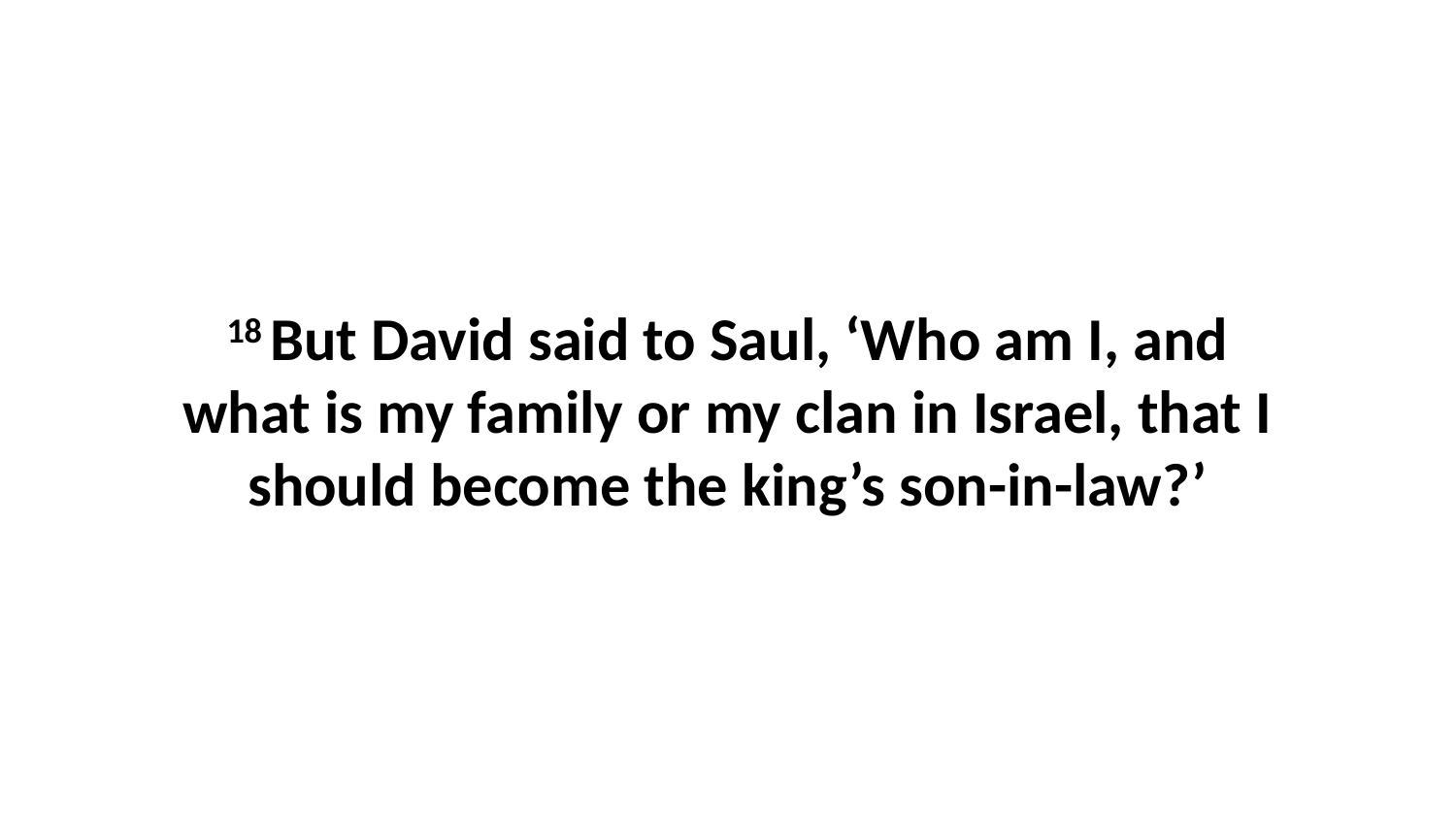

18 But David said to Saul, ‘Who am I, and what is my family or my clan in Israel, that I should become the king’s son-in-law?’